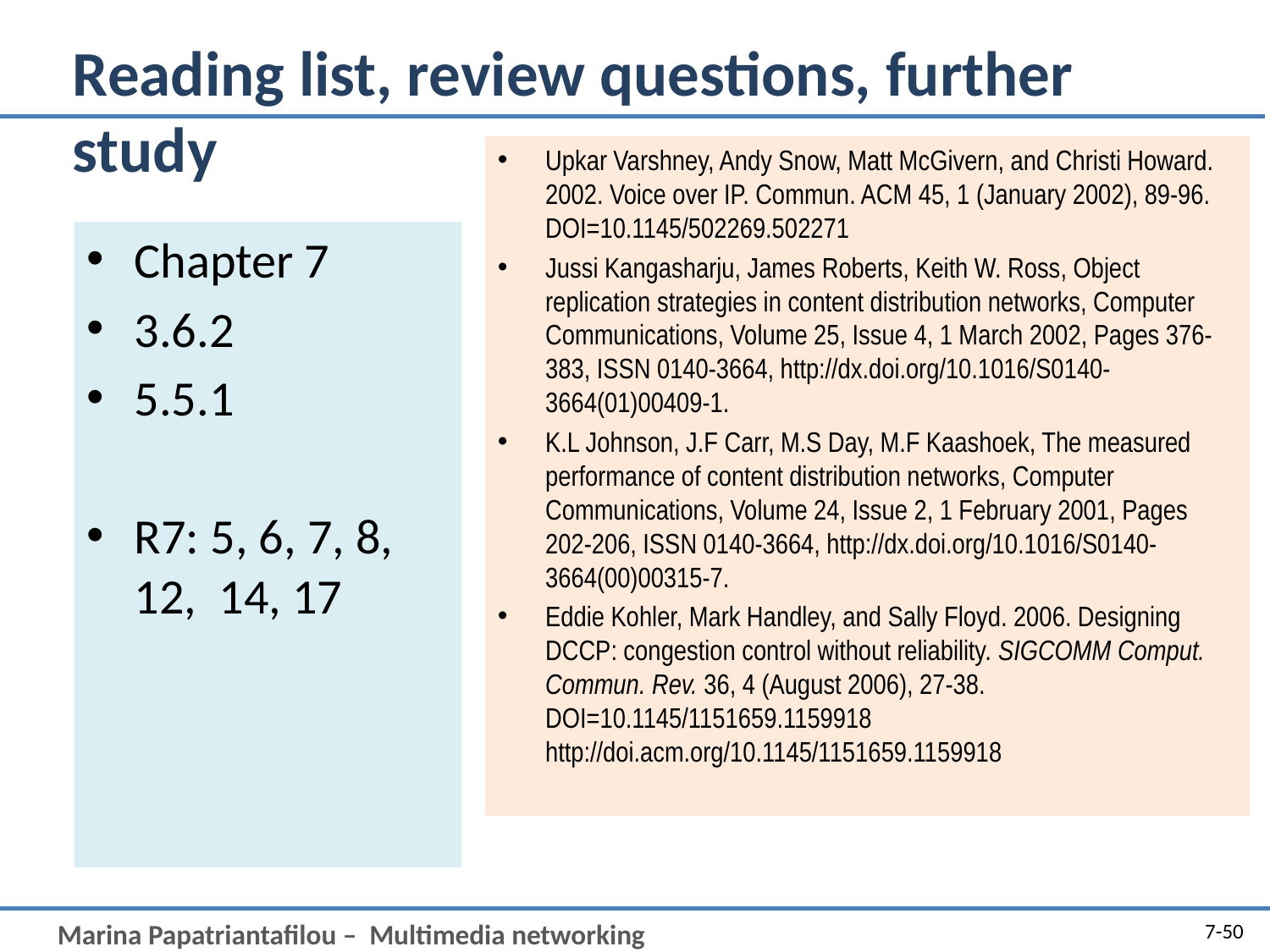

# Reading list, review questions, further study
Upkar Varshney, Andy Snow, Matt McGivern, and Christi Howard. 2002. Voice over IP. Commun. ACM 45, 1 (January 2002), 89-96. DOI=10.1145/502269.502271
Jussi Kangasharju, James Roberts, Keith W. Ross, Object replication strategies in content distribution networks, Computer Communications, Volume 25, Issue 4, 1 March 2002, Pages 376-383, ISSN 0140-3664, http://dx.doi.org/10.1016/S0140-3664(01)00409-1.
K.L Johnson, J.F Carr, M.S Day, M.F Kaashoek, The measured performance of content distribution networks, Computer Communications, Volume 24, Issue 2, 1 February 2001, Pages 202-206, ISSN 0140-3664, http://dx.doi.org/10.1016/S0140-3664(00)00315-7.
Eddie Kohler, Mark Handley, and Sally Floyd. 2006. Designing DCCP: congestion control without reliability. SIGCOMM Comput. Commun. Rev. 36, 4 (August 2006), 27-38. DOI=10.1145/1151659.1159918 http://doi.acm.org/10.1145/1151659.1159918

Chapter 7
3.6.2
5.5.1

R7: 5, 6, 7, 8, 12,  14, 17

7-50